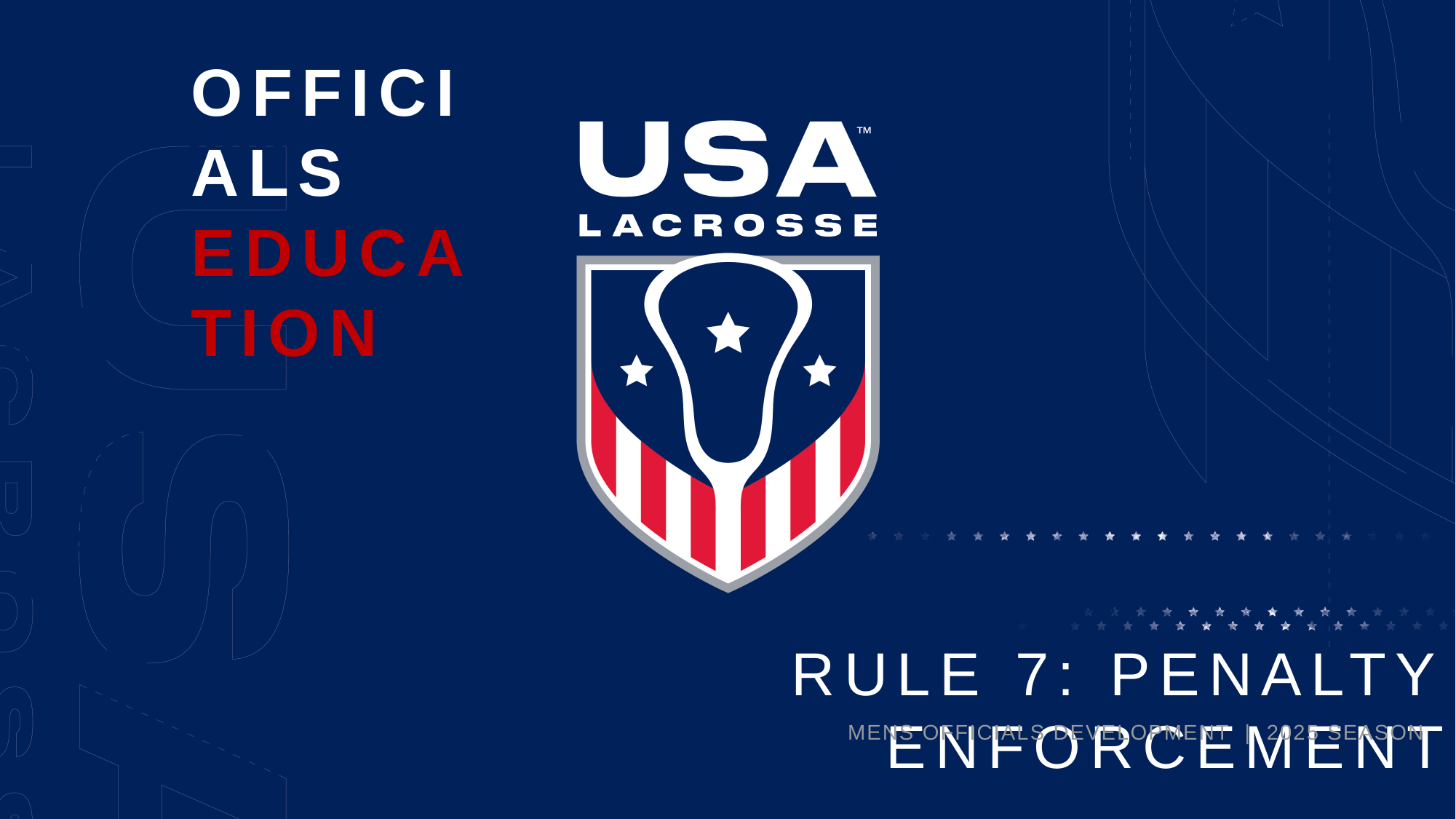

OFFICIALS
EDUCATION
RULE 7: PENALTY ENFORCEMENT
MENS OFFICIALS DEVELOPMENT  |  2025 SEASON